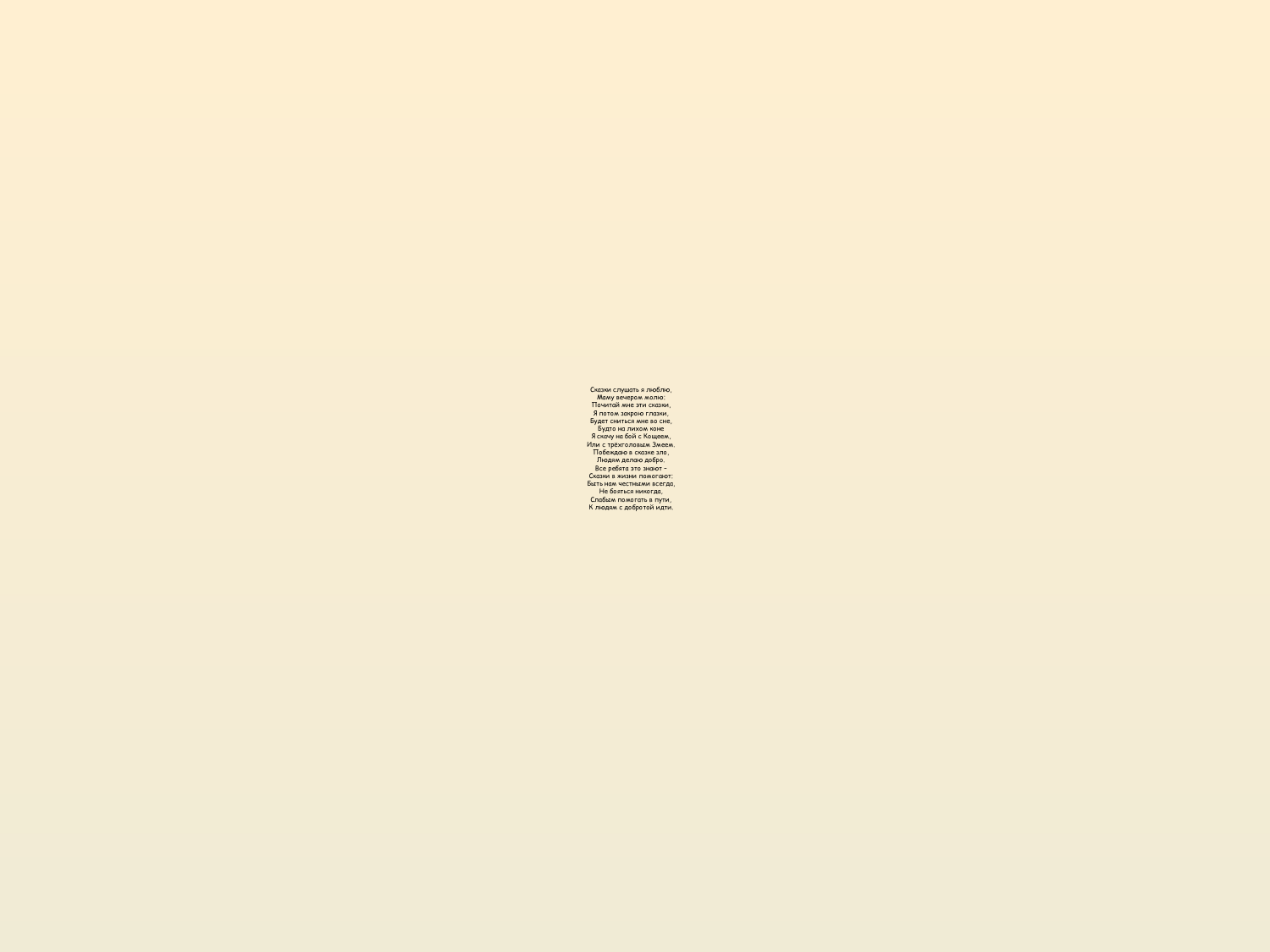

# Сказки слушать я люблю, Маму вечером молю: Почитай мне эти сказки, Я потом закрою глазки, Будет сниться мне во сне, Будто на лихом коне Я скачу на бой с Кощеем, Или с трёхголовым Змеем. Побеждаю в сказке зло, Людям делаю добро. Все ребята это знают – Сказки в жизни помогают: Быть нам честными всегда, Не бояться никогда, Слабым помогать в пути, К людям с добротой идти.